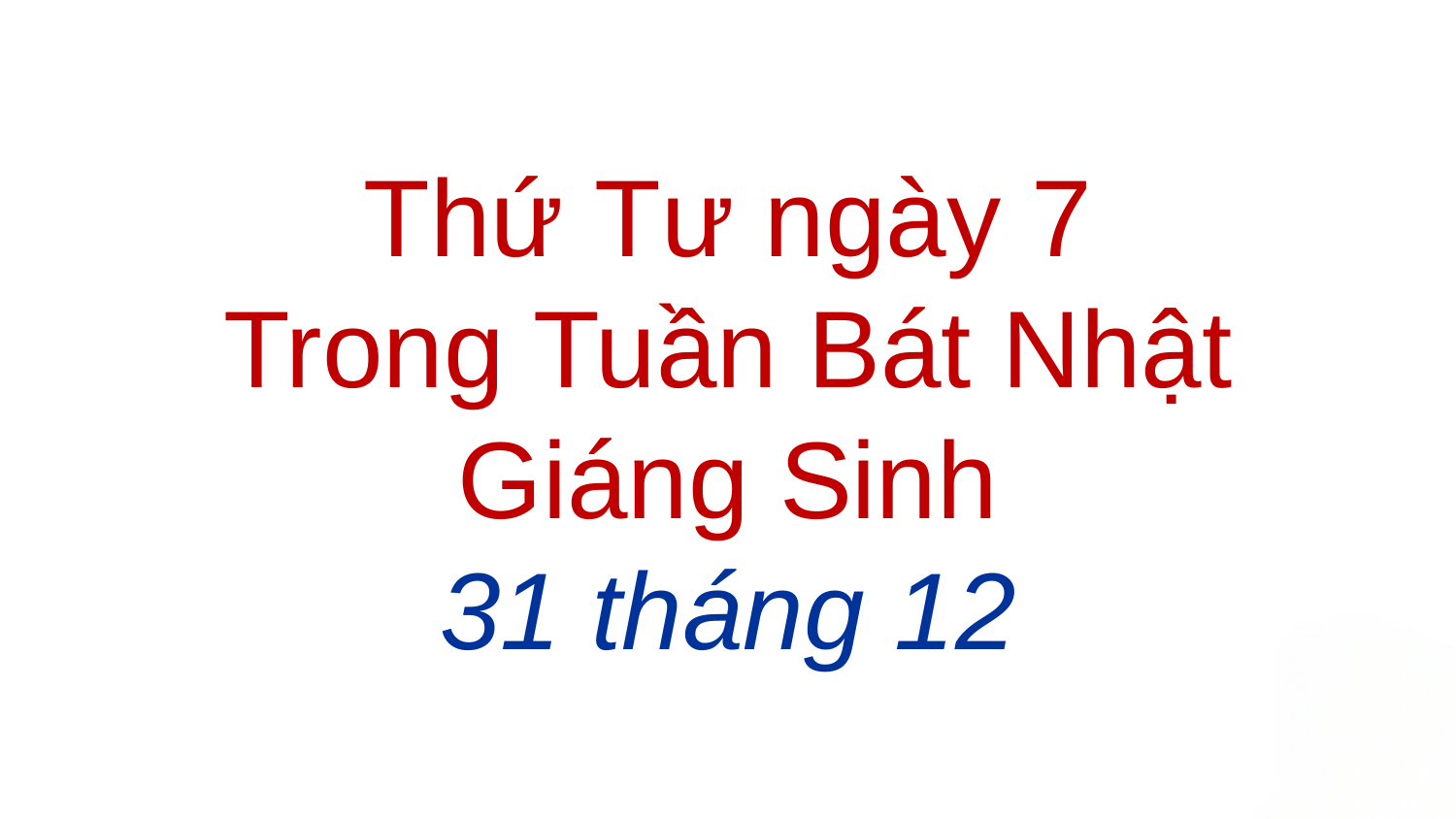

# Thứ Tư ngày 7 Trong Tuần Bát Nhật Giáng Sinh 31 tháng 12